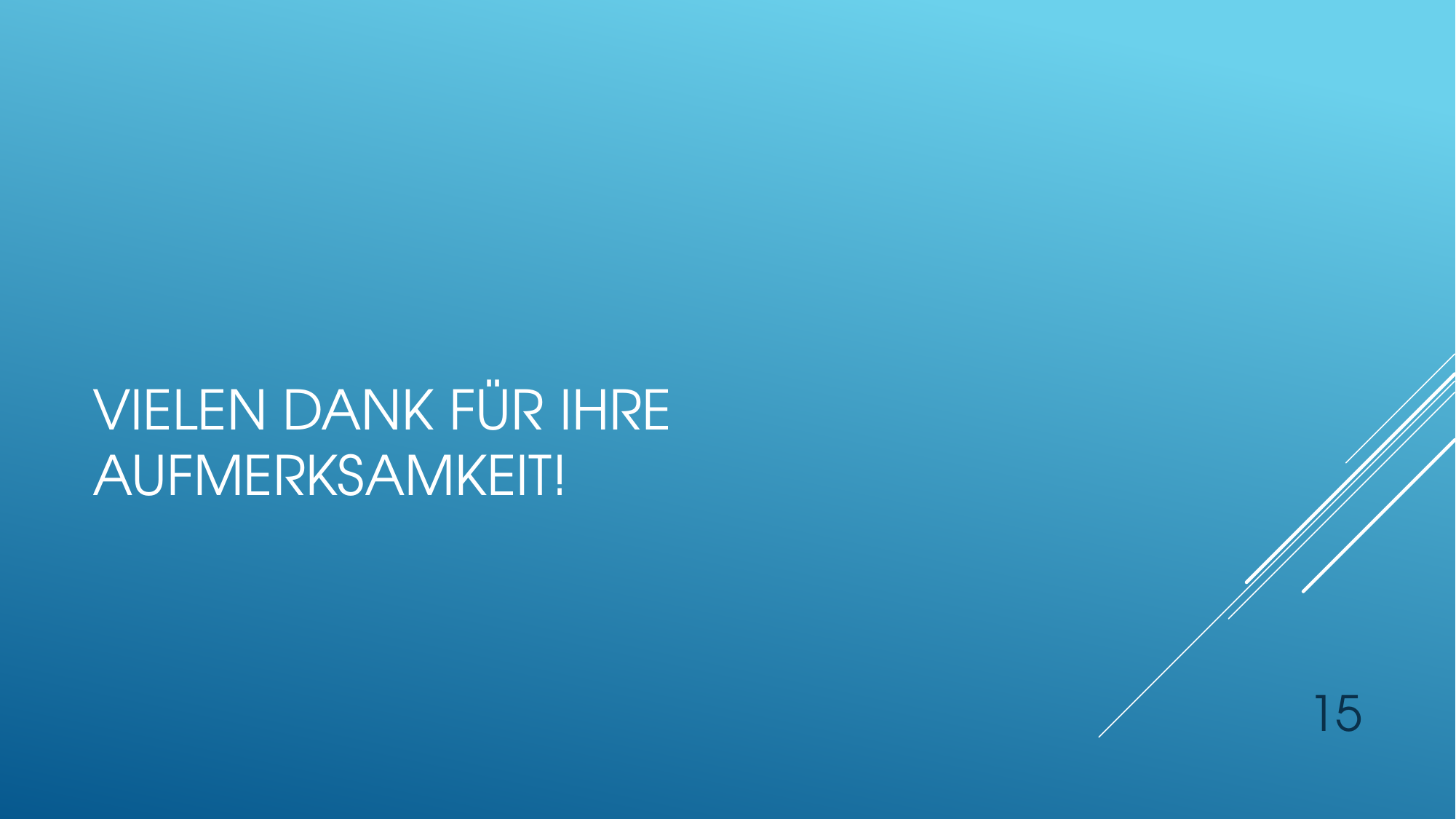

# Vielen dank für ihre aufmerksamkeit!

15